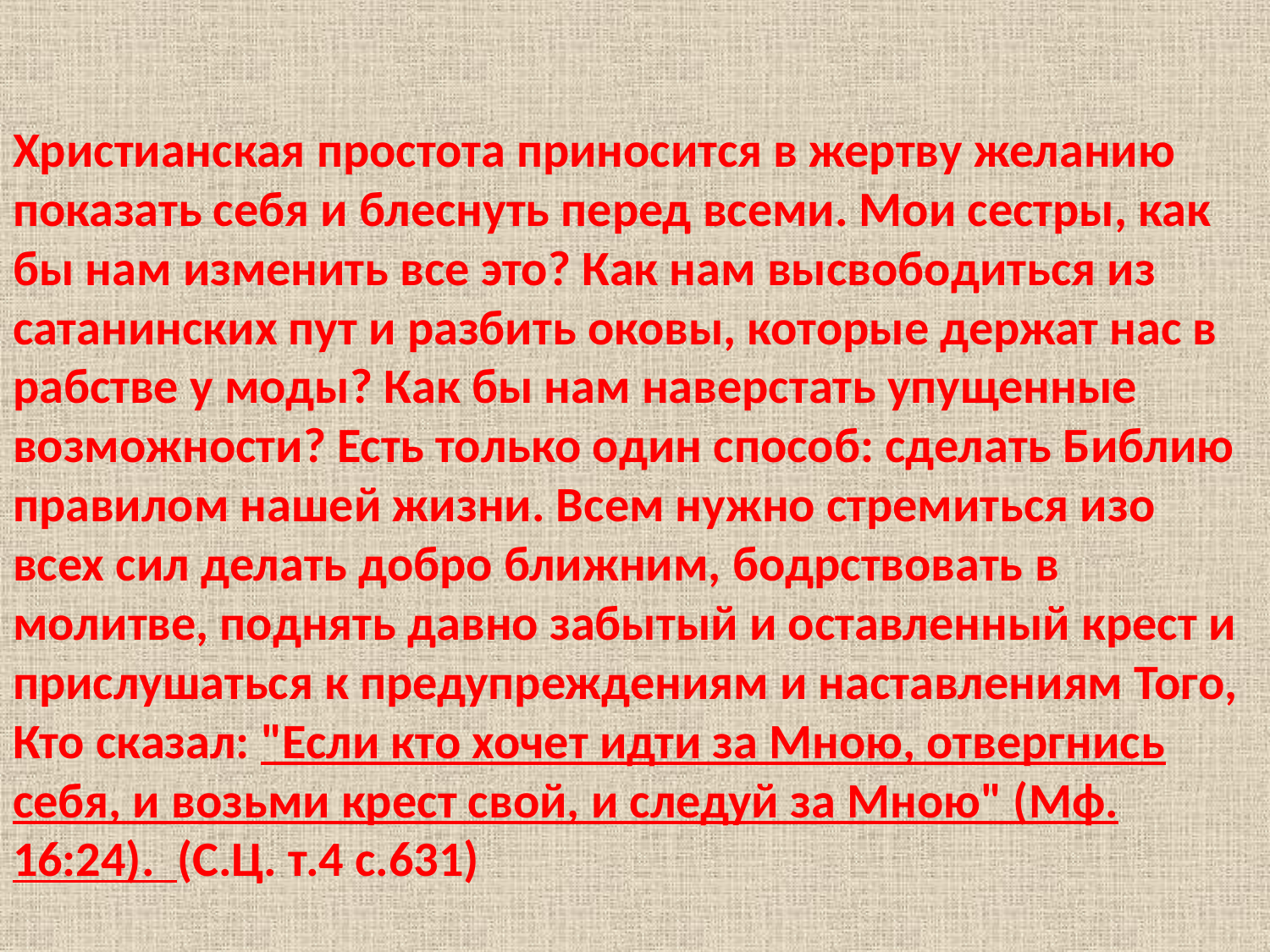

Христианская простота приносится в жертву желанию показать себя и блеснуть перед всеми. Мои сестры, как бы нам изменить все это? Как нам высвободиться из сатанинских пут и разбить оковы, которые держат нас в рабстве у моды? Как бы нам наверстать упущенные возможности? Есть только один способ: сделать Библию правилом нашей жизни. Всем нужно стремиться изо всех сил делать добро ближним, бодрствовать в молитве, поднять давно забытый и оставленный крест и прислушаться к предупреждениям и наставлениям Того, Кто сказал: "Если кто хочет идти за Мною, отвергнись себя, и возьми крест свой, и следуй за Мною" (Мф. 16:24).  (С.Ц. т.4 с.631)

#